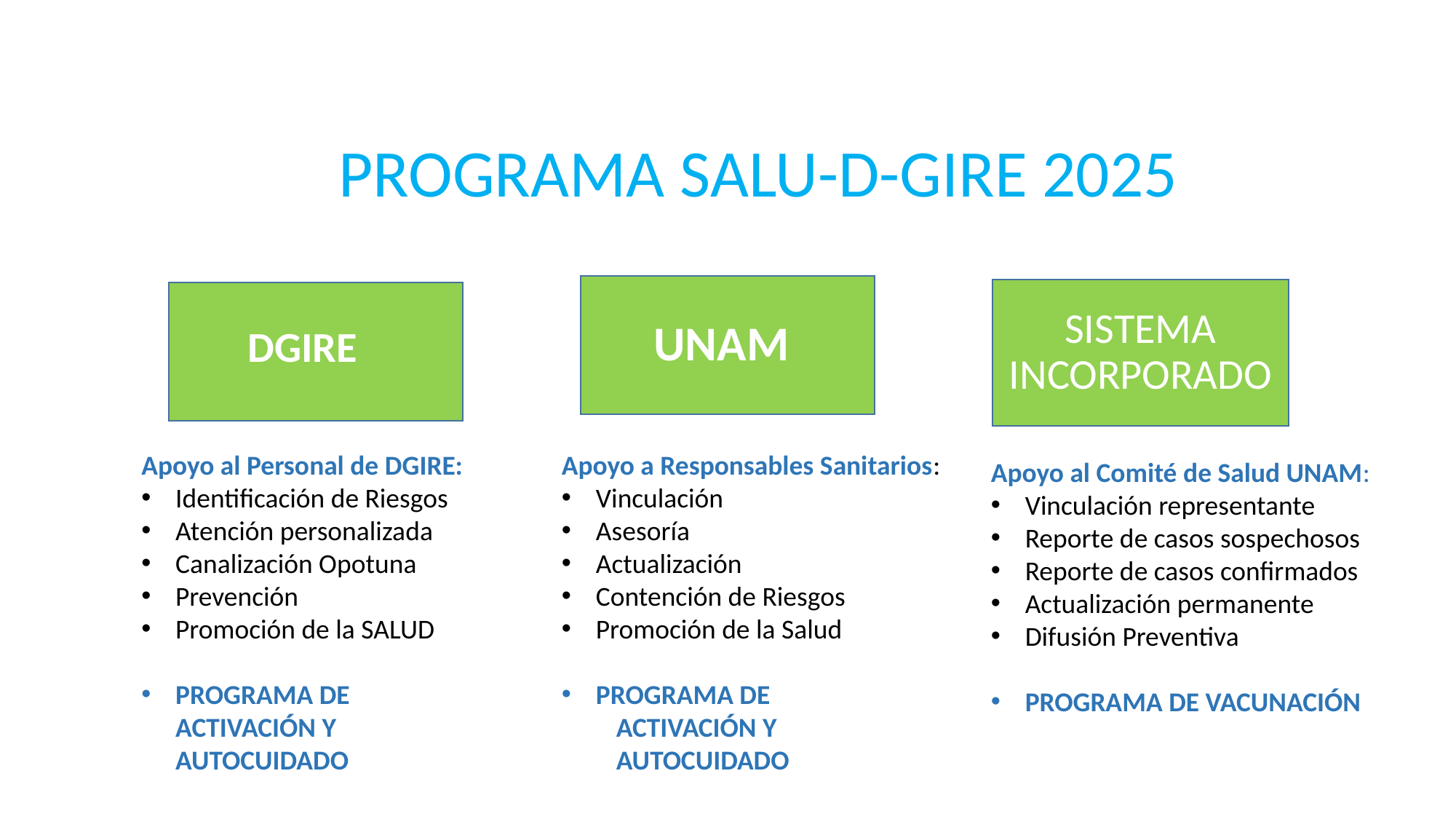

PROGRAMA SALU-D-GIRE 2025

SISTEMA INCORPORADO

UNAM
DGIRE
Apoyo al Personal de DGIRE:
Identificación de Riesgos
Atención personalizada
Canalización Opotuna
Prevención
Promoción de la SALUD

PROGRAMA DE ACTIVACIÓN Y AUTOCUIDADO
Apoyo a Responsables Sanitarios:
Vinculación
Asesoría
Actualización
Contención de Riesgos
Promoción de la Salud

PROGRAMA DE
ACTIVACIÓN Y
AUTOCUIDADO
Apoyo al Comité de Salud UNAM:

Vinculación representante
Reporte de casos sospechosos
Reporte de casos confirmados
Actualización permanente
Difusión Preventiva

PROGRAMA DE VACUNACIÓN